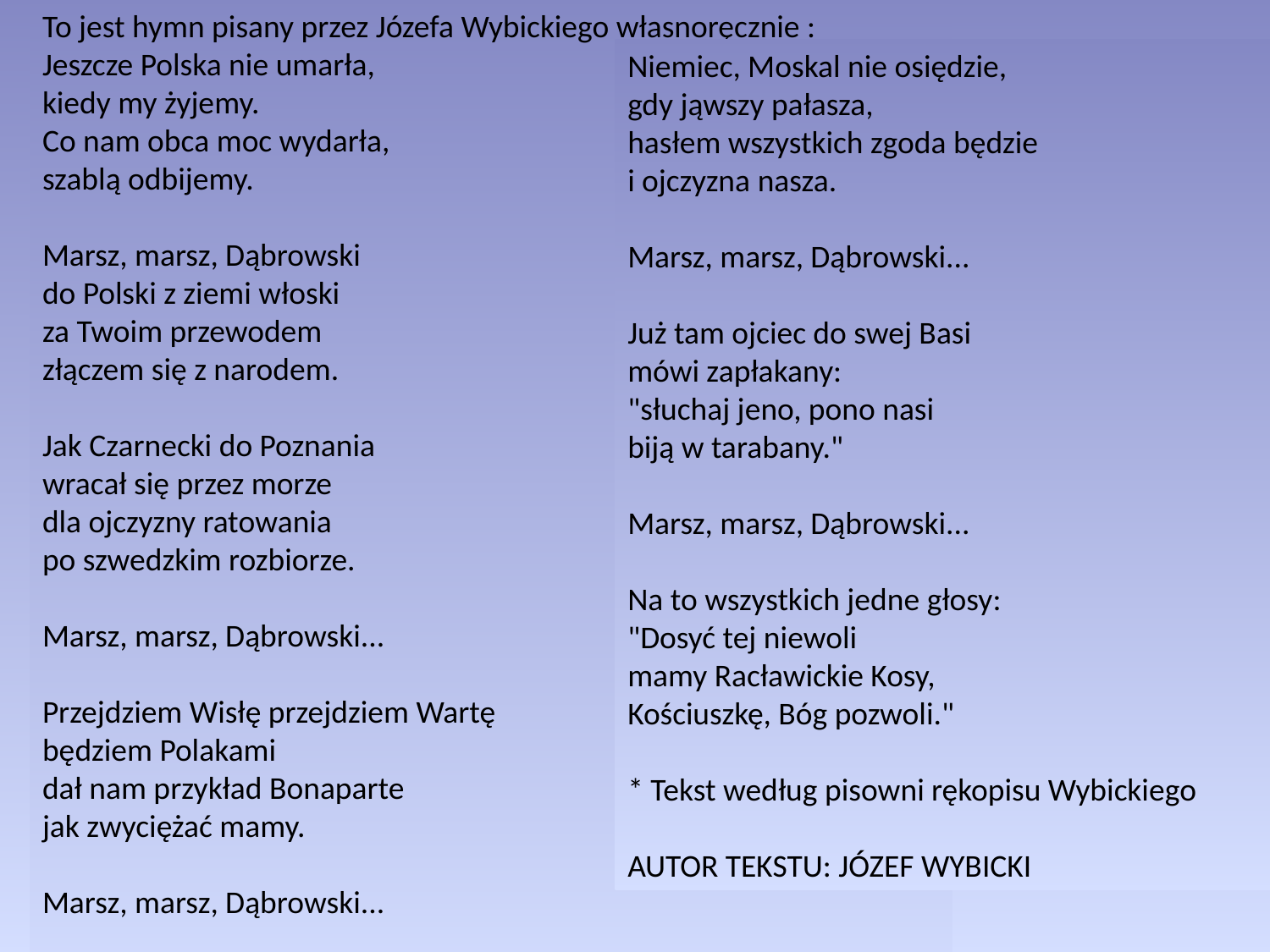

To jest hymn pisany przez Józefa Wybickiego własnoręcznie :
Jeszcze Polska nie umarła,
kiedy my żyjemy.
Co nam obca moc wydarła,
szablą odbijemy.
Marsz, marsz, Dąbrowski
do Polski z ziemi włoski
za Twoim przewodem
złączem się z narodem.
Jak Czarnecki do Poznania
wracał się przez morze
dla ojczyzny ratowania
po szwedzkim rozbiorze.
Marsz, marsz, Dąbrowski...
Przejdziem Wisłę przejdziem Wartę
będziem Polakami
dał nam przykład Bonaparte
jak zwyciężać mamy.
Marsz, marsz, Dąbrowski...
Niemiec, Moskal nie osiędzie,
gdy jąwszy pałasza,
hasłem wszystkich zgoda będzie
i ojczyzna nasza.
Marsz, marsz, Dąbrowski...
Już tam ojciec do swej Basi
mówi zapłakany:
"słuchaj jeno, pono nasi
biją w tarabany."
Marsz, marsz, Dąbrowski...
Na to wszystkich jedne głosy:
"Dosyć tej niewoli
mamy Racławickie Kosy,
Kościuszkę, Bóg pozwoli."
* Tekst według pisowni rękopisu Wybickiego
AUTOR TEKSTU: Józef Wybicki